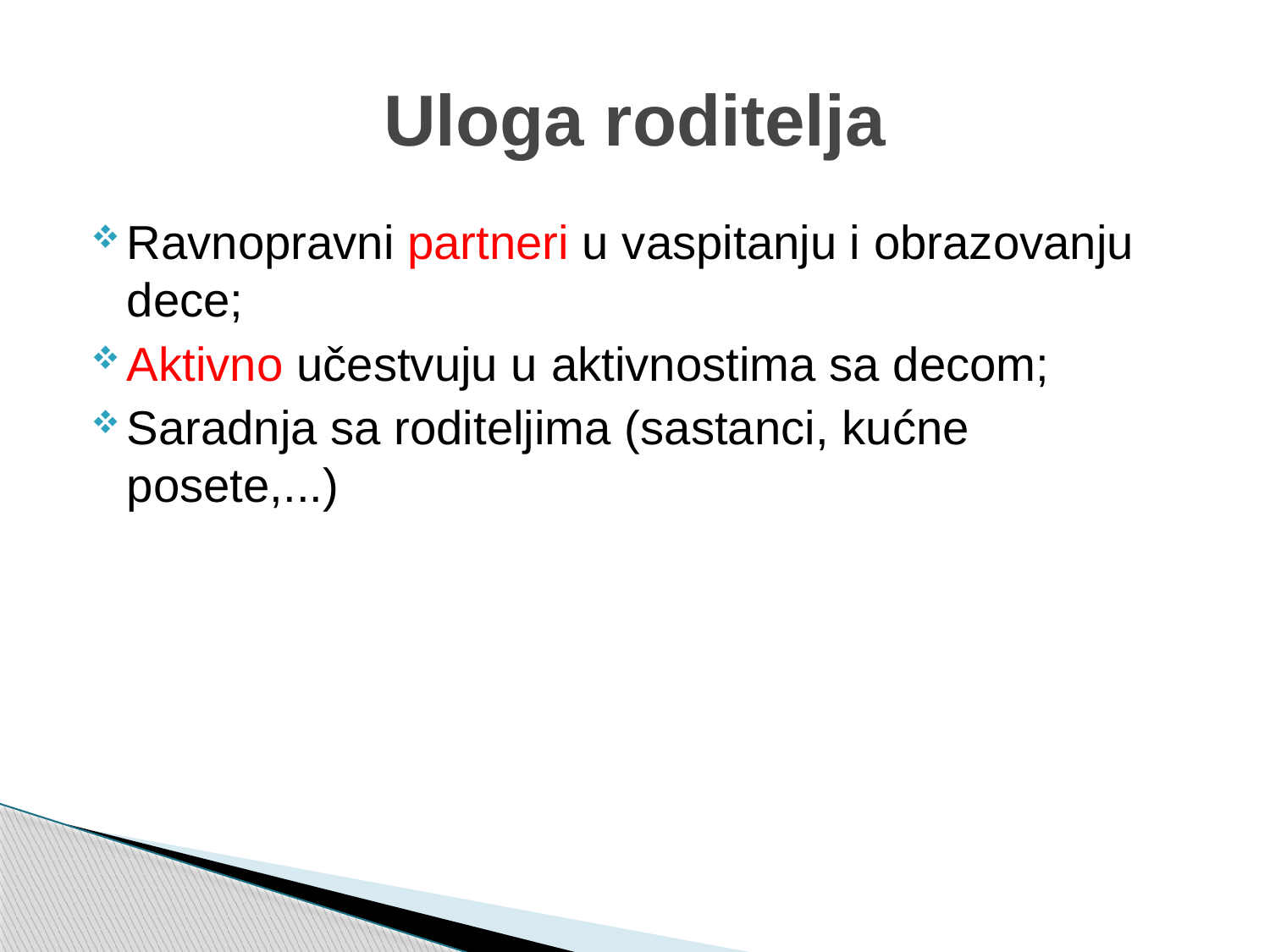

# Uloga roditelja
Ravnopravni partneri u vaspitanju i obrazovanju dece;
Aktivno učestvuju u aktivnostima sa decom;
Saradnja sa roditeljima (sastanci, kućne posete,...)